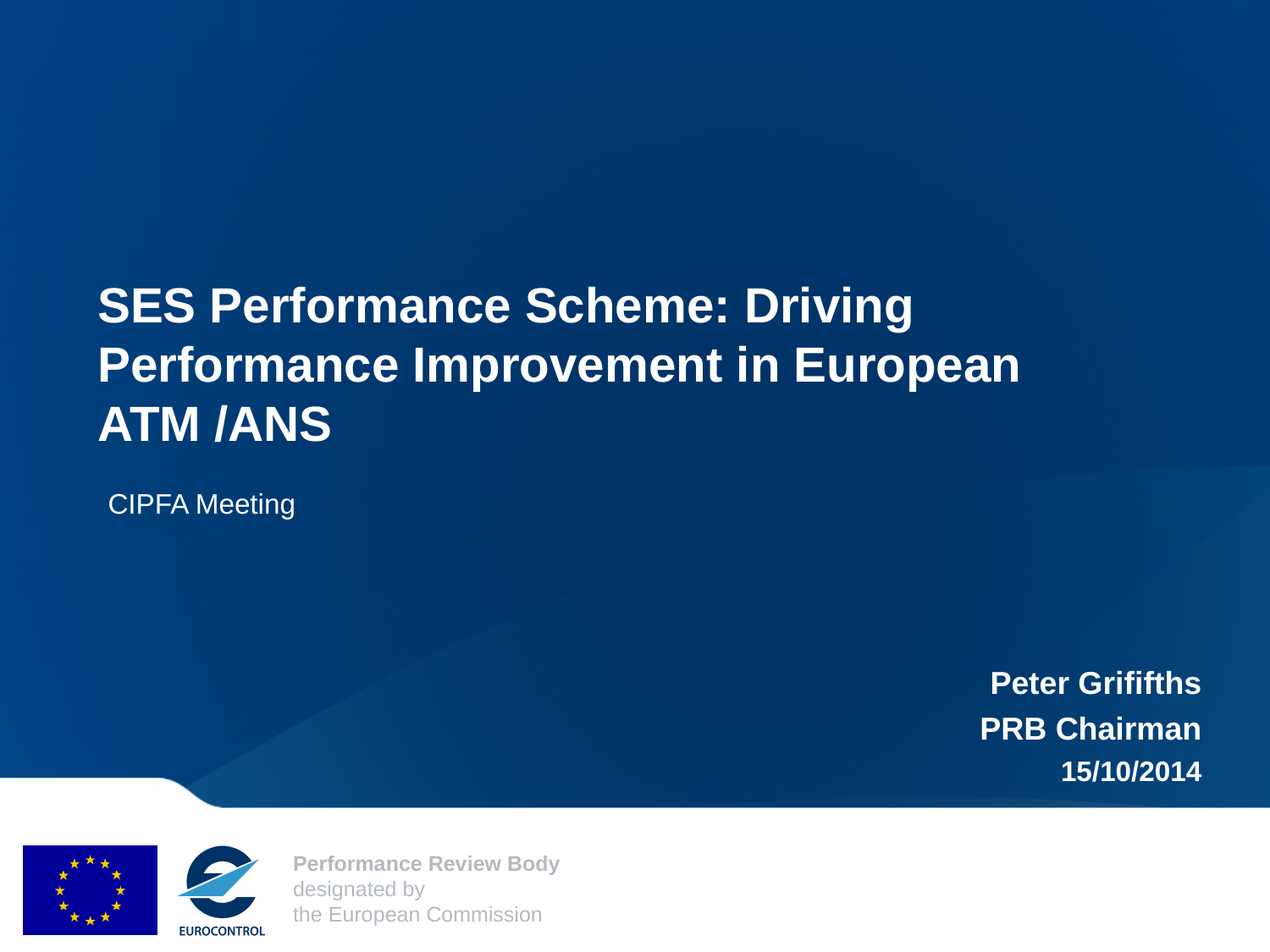

SES Performance Scheme: Driving Performance Improvement in European ATM /ANS
CIPFA Meeting

Peter Grififths
PRB Chairman
15/10/2014